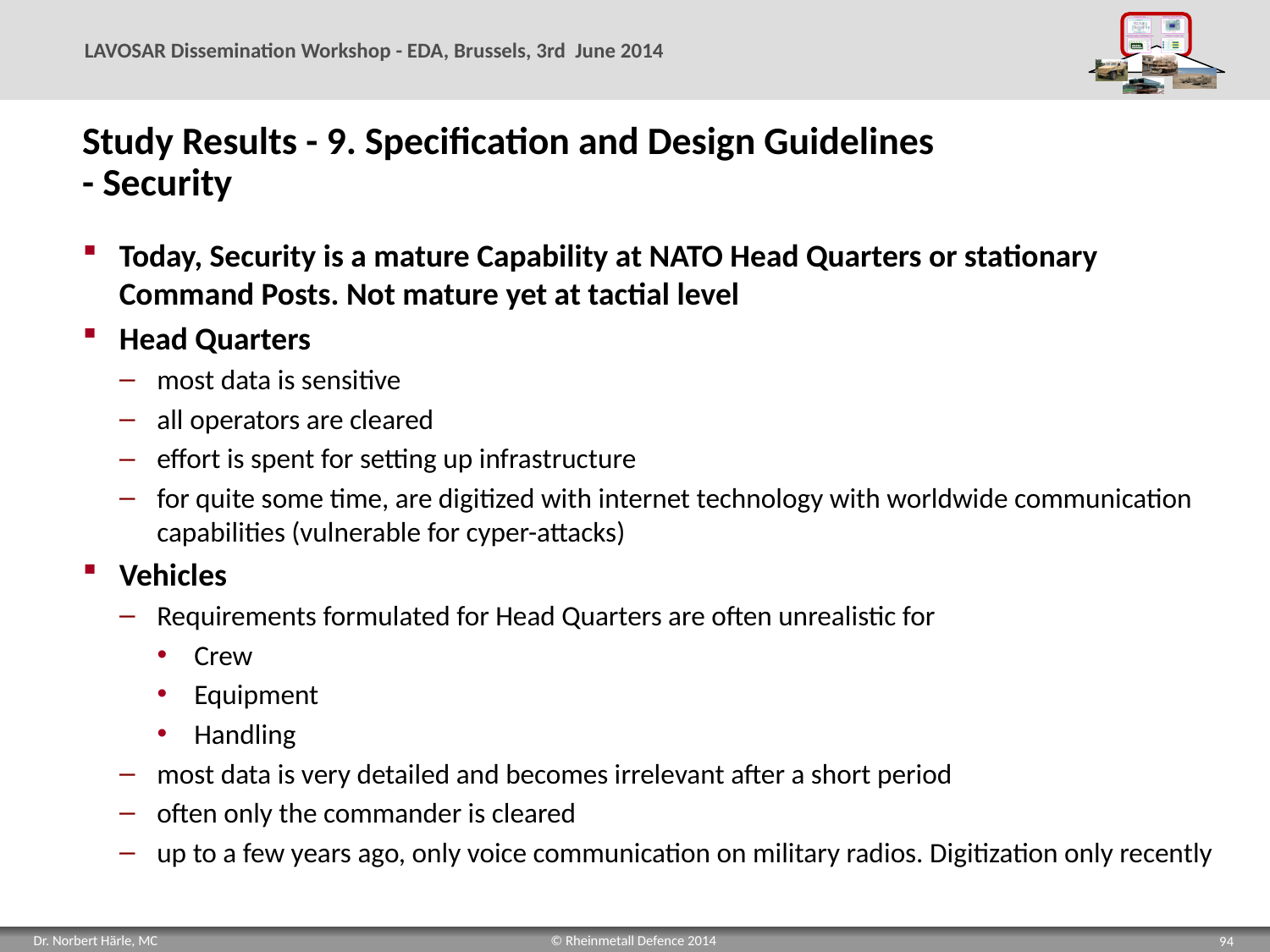

# Study Results - 9. Specification and Design Guidelines - Security
Today, Security is a mature Capability at NATO Head Quarters or stationary Command Posts. Not mature yet at tactial level
Head Quarters
most data is sensitive
all operators are cleared
effort is spent for setting up infrastructure
for quite some time, are digitized with internet technology with worldwide communication capabilities (vulnerable for cyper-attacks)
Vehicles
Requirements formulated for Head Quarters are often unrealistic for
Crew
Equipment
Handling
most data is very detailed and becomes irrelevant after a short period
often only the commander is cleared
up to a few years ago, only voice communication on military radios. Digitization only recently
94